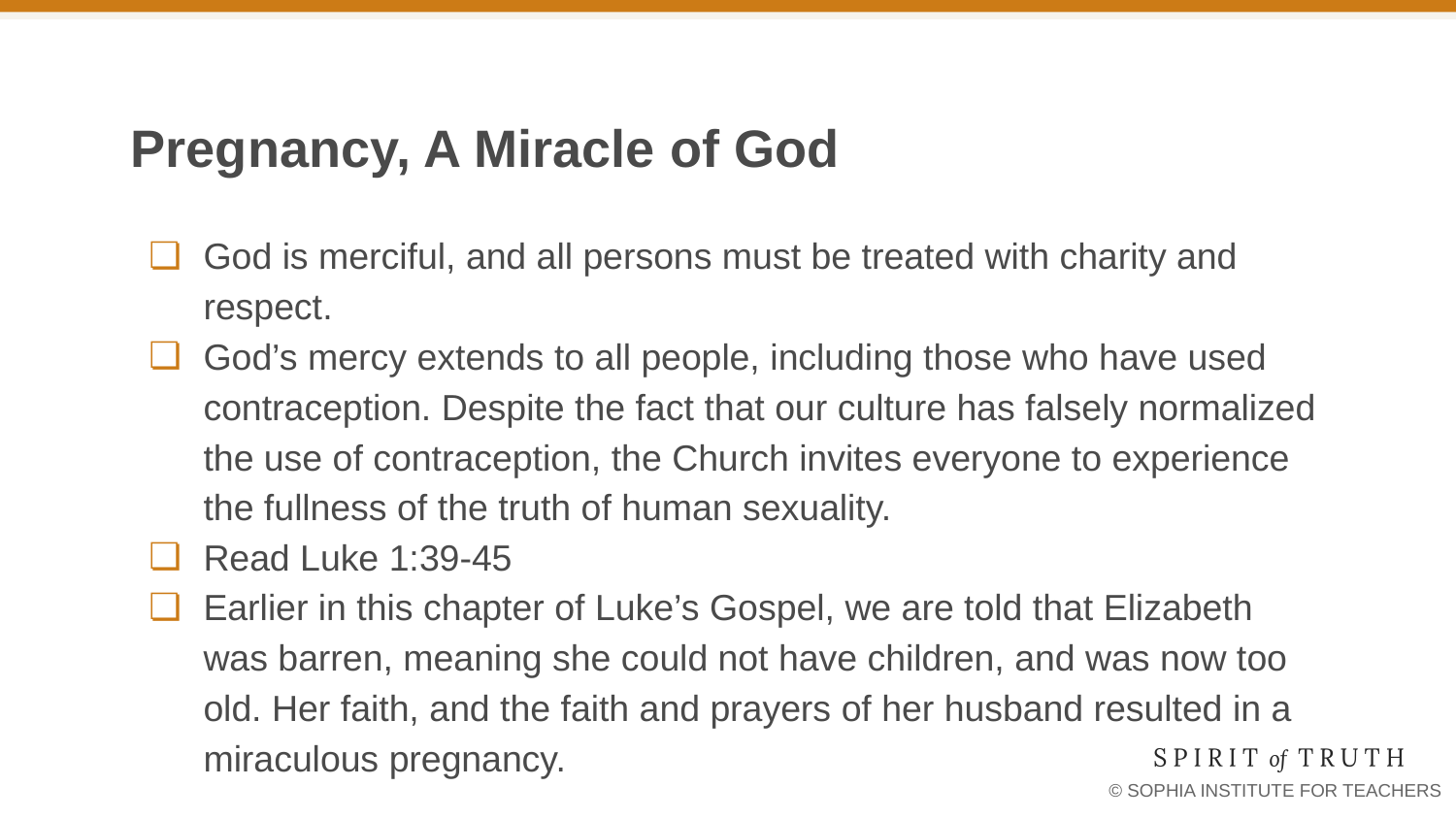

# Pregnancy, A Miracle of God
God is merciful, and all persons must be treated with charity and respect.
God’s mercy extends to all people, including those who have used contraception. Despite the fact that our culture has falsely normalized the use of contraception, the Church invites everyone to experience the fullness of the truth of human sexuality.
Read Luke 1:39-45
Earlier in this chapter of Luke’s Gospel, we are told that Elizabeth was barren, meaning she could not have children, and was now too old. Her faith, and the faith and prayers of her husband resulted in a miraculous pregnancy.